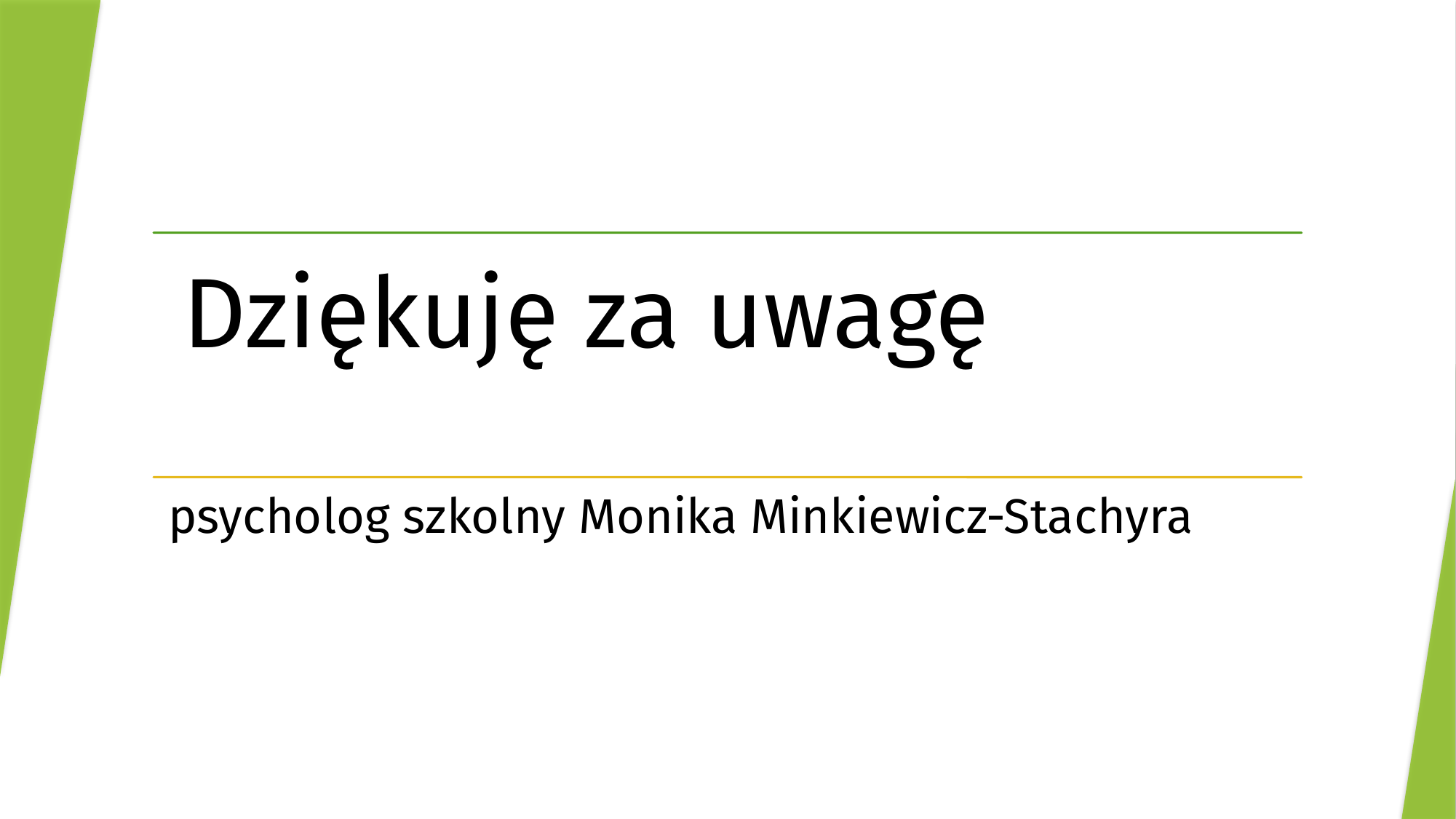

Dziękuję za uwagę
psycholog szkolny Monika Minkiewicz-Stachyra